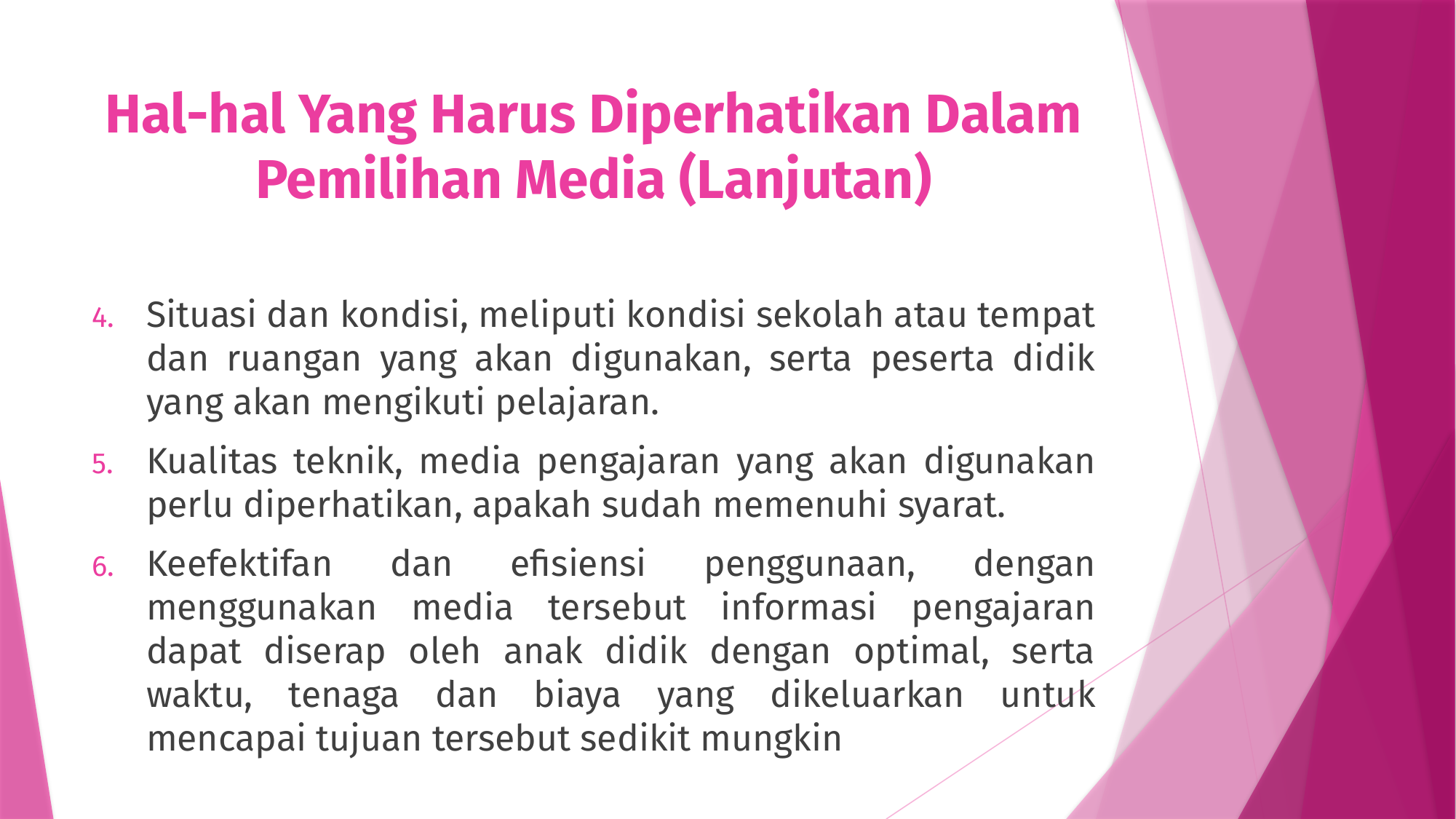

# Hal-hal Yang Harus Diperhatikan Dalam Pemilihan Media (Lanjutan)
Situasi dan kondisi, meliputi kondisi sekolah atau tempat dan ruangan yang akan digunakan, serta peserta didik yang akan mengikuti pelajaran.
Kualitas teknik, media pengajaran yang akan digunakan perlu diperhatikan, apakah sudah memenuhi syarat.
Keefektifan dan efisiensi penggunaan, dengan menggunakan media tersebut informasi pengajaran dapat diserap oleh anak didik dengan optimal, serta waktu, tenaga dan biaya yang dikeluarkan untuk mencapai tujuan tersebut sedikit mungkin